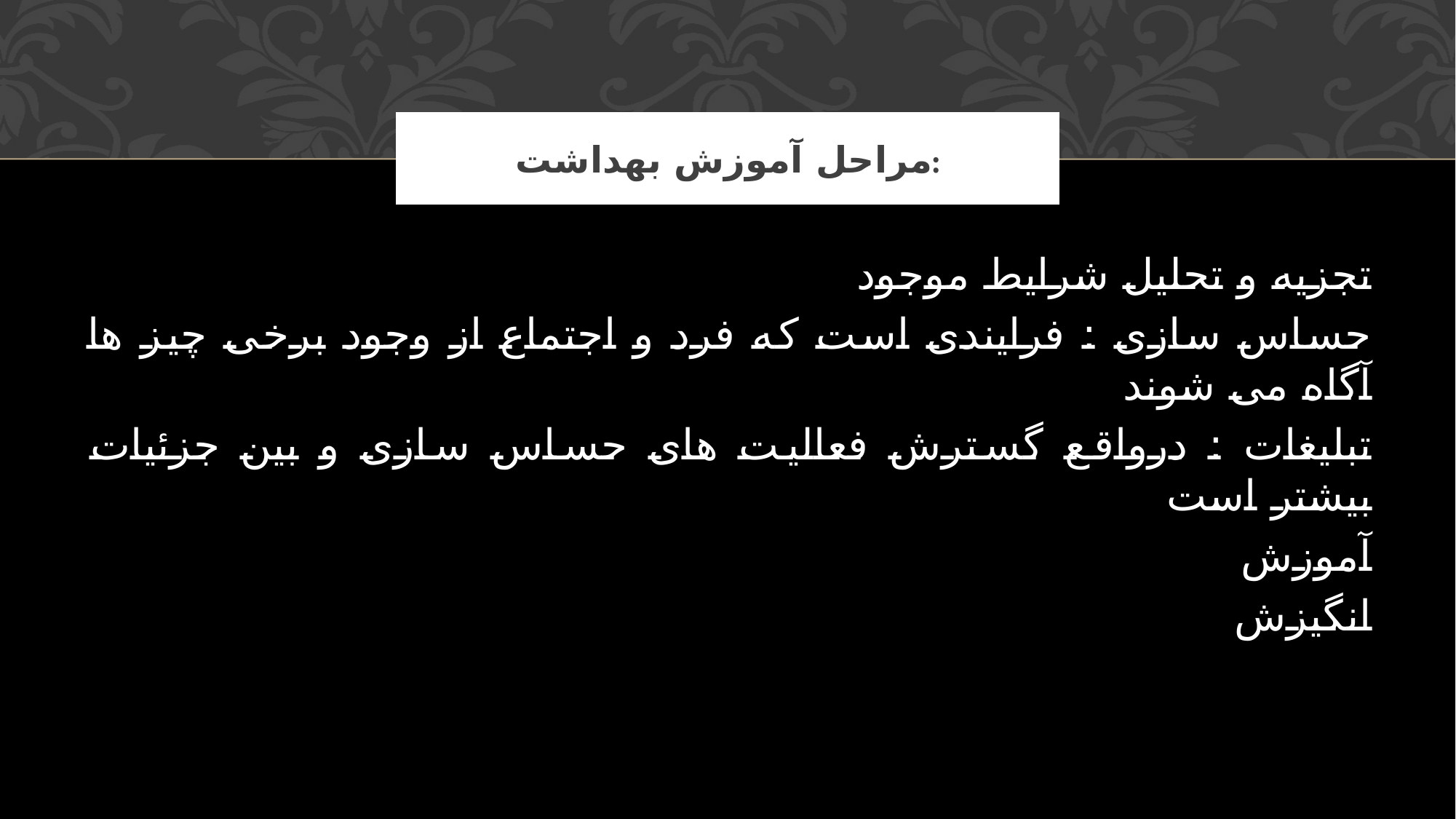

# مراحل آموزش بهداشت:
تجزیه و تحلیل شرایط موجود
حساس سازی : فرایندی است که فرد و اجتماع از وجود برخی چیز ها آگاه می شوند
تبلیغات : درواقع گسترش فعالیت های حساس سازی و بین جزئیات بیشتر است
آموزش
انگیزش